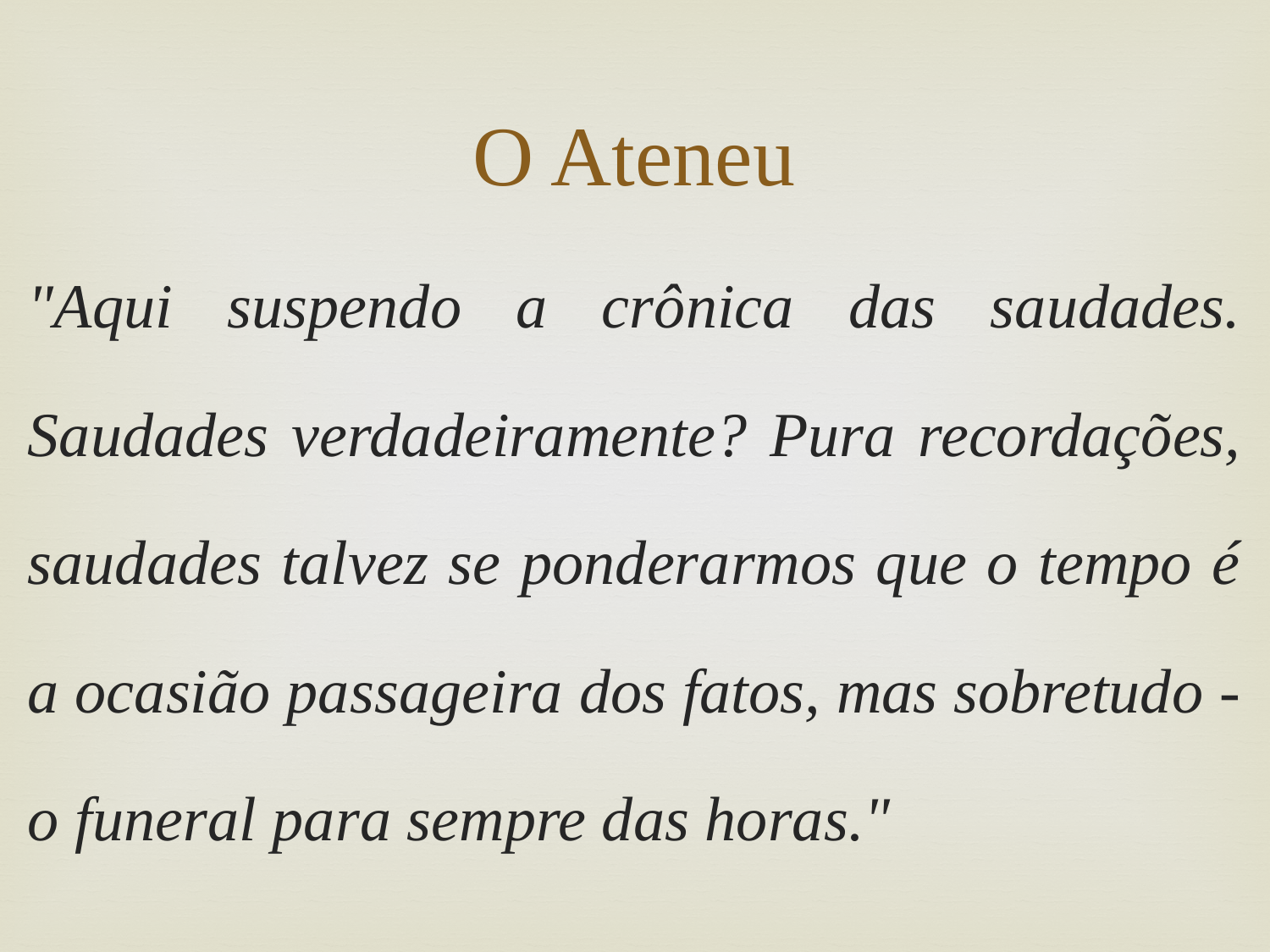

# O Ateneu
"Aqui suspendo a crônica das saudades. Saudades verdadeiramente? Pura recordações, saudades talvez se ponderarmos que o tempo é a ocasião passageira dos fatos, mas sobretudo - o funeral para sempre das horas."